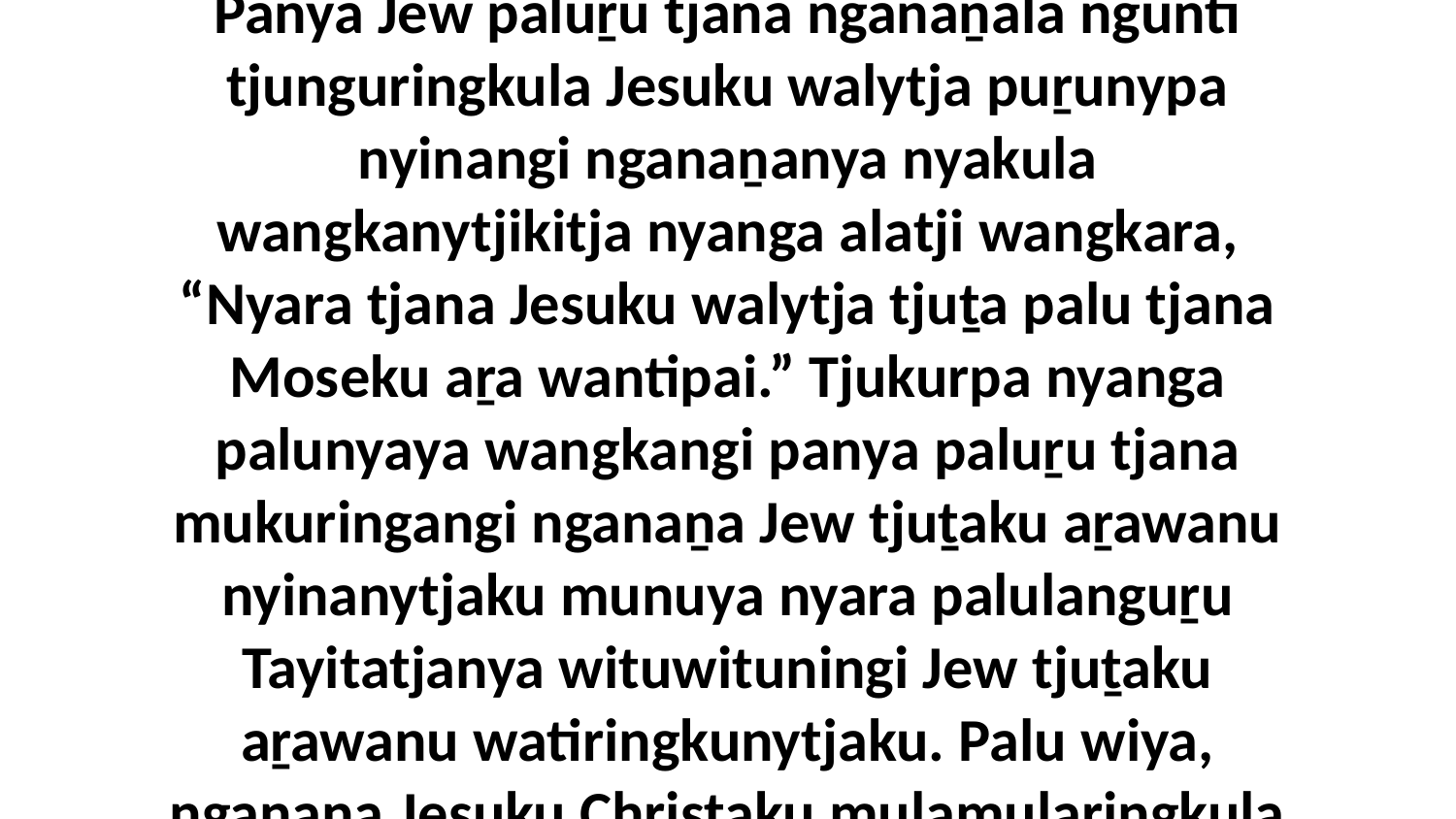

4 Kaya Jew kutjupa tjuṯa mukuringangi wati panya paluṟu Jew tjuṯa puṟunyarinytjaku. Panya Jew paluṟu tjana nganaṉala ngunti tjunguringkula Jesuku walytja puṟunypa nyinangi nganaṉanya nyakula wangkanytjikitja nyanga alatji wangkara, “Nyara tjana Jesuku walytja tjuṯa palu tjana Moseku aṟa wantipai.” Tjukurpa nyanga palunyaya wangkangi panya paluṟu tjana mukuringangi nganaṉa Jew tjuṯaku aṟawanu nyinanytjaku munuya nyara palulanguṟu Tayitatjanya wituwituningi Jew tjuṯaku aṟawanu watiringkunytjaku. Palu wiya, nganaṉa Jesuku Christaku mulamularingkula puṯu maḻaku aṟa panya ngaṉmanyitjawanu nyinanyi.